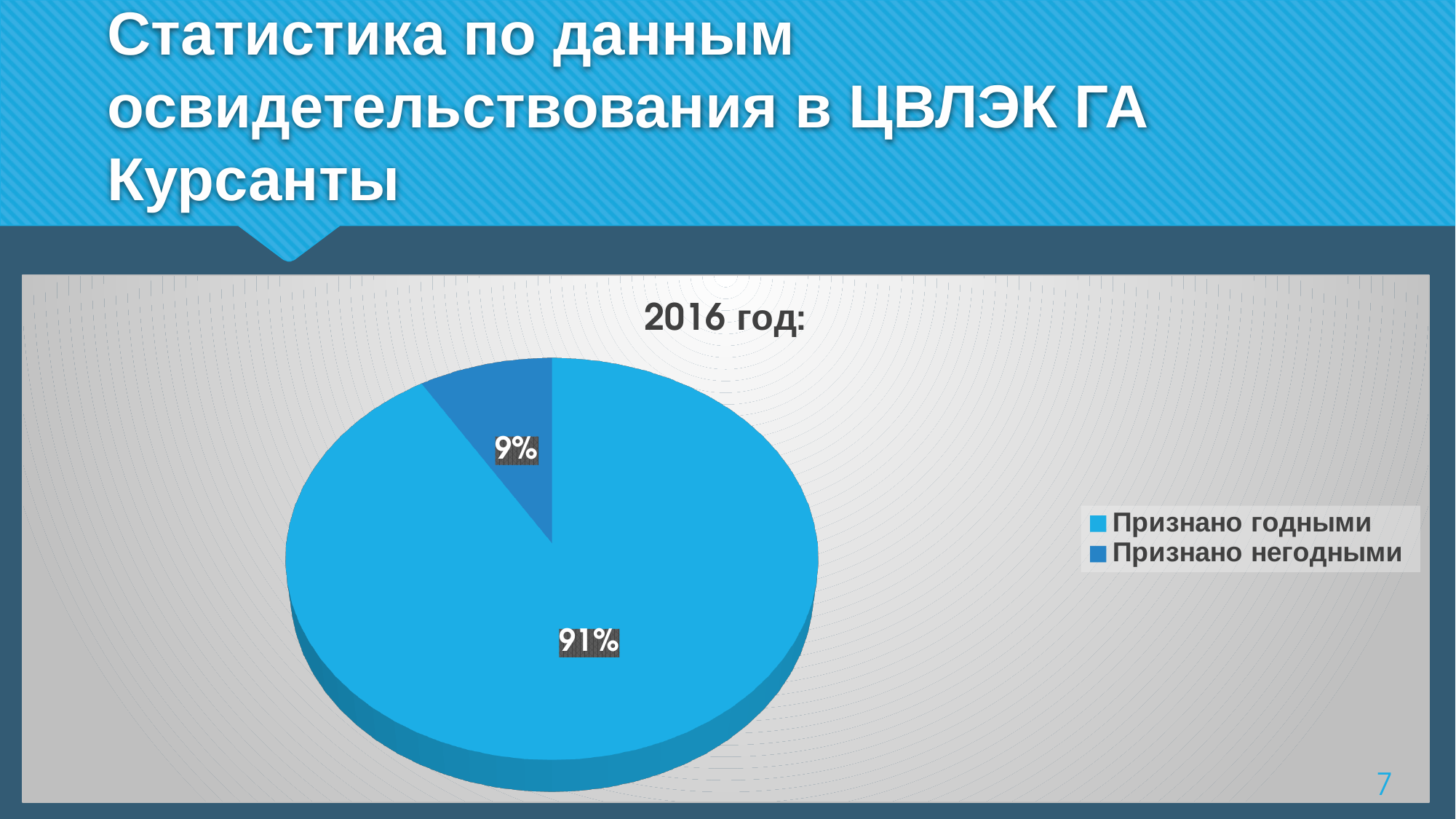

# Статистика по данным освидетельствования в ЦВЛЭК ГА Курсанты

[unsupported chart]

7